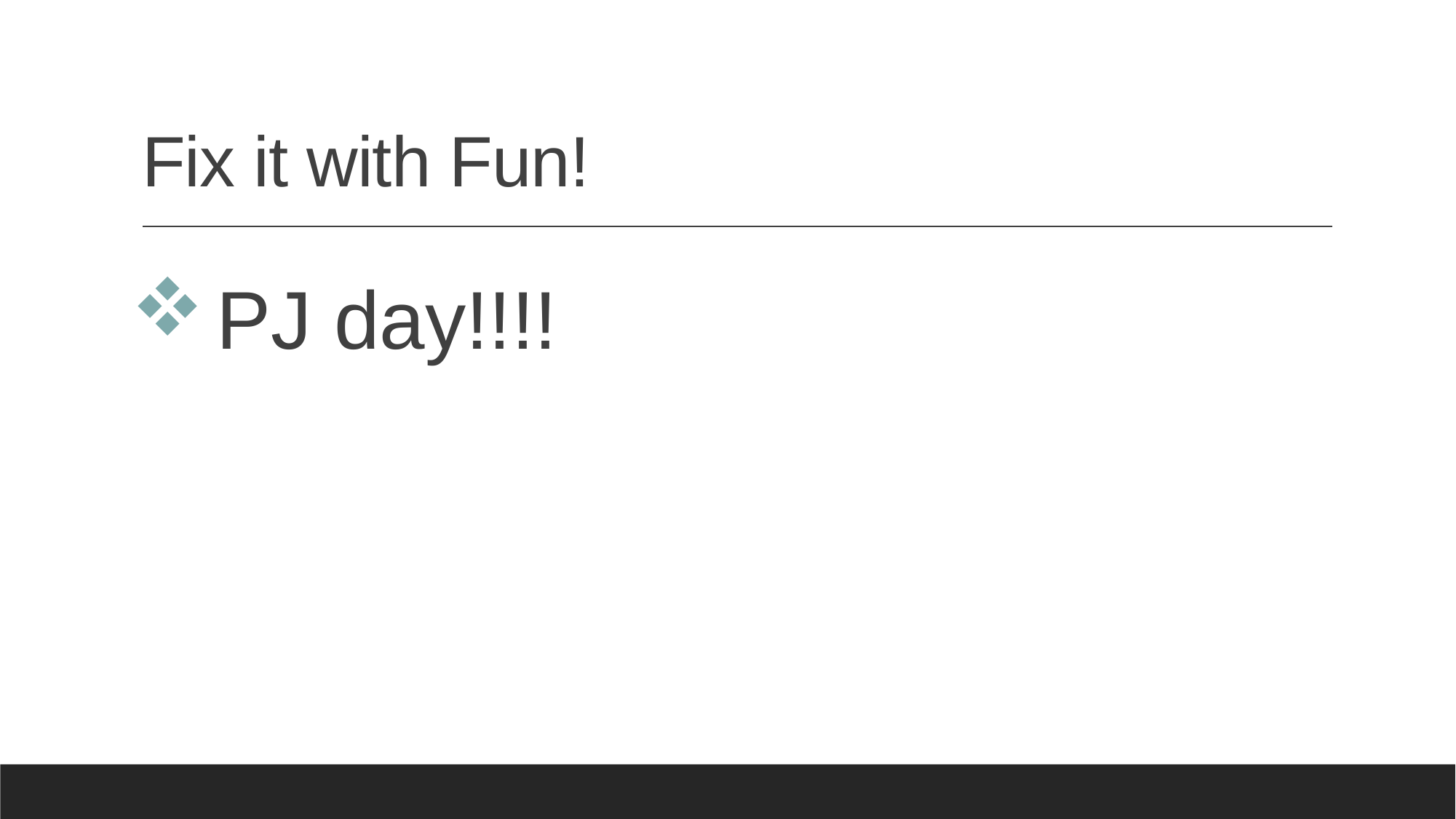

# Fix it with Fun!
PJ day!!!!